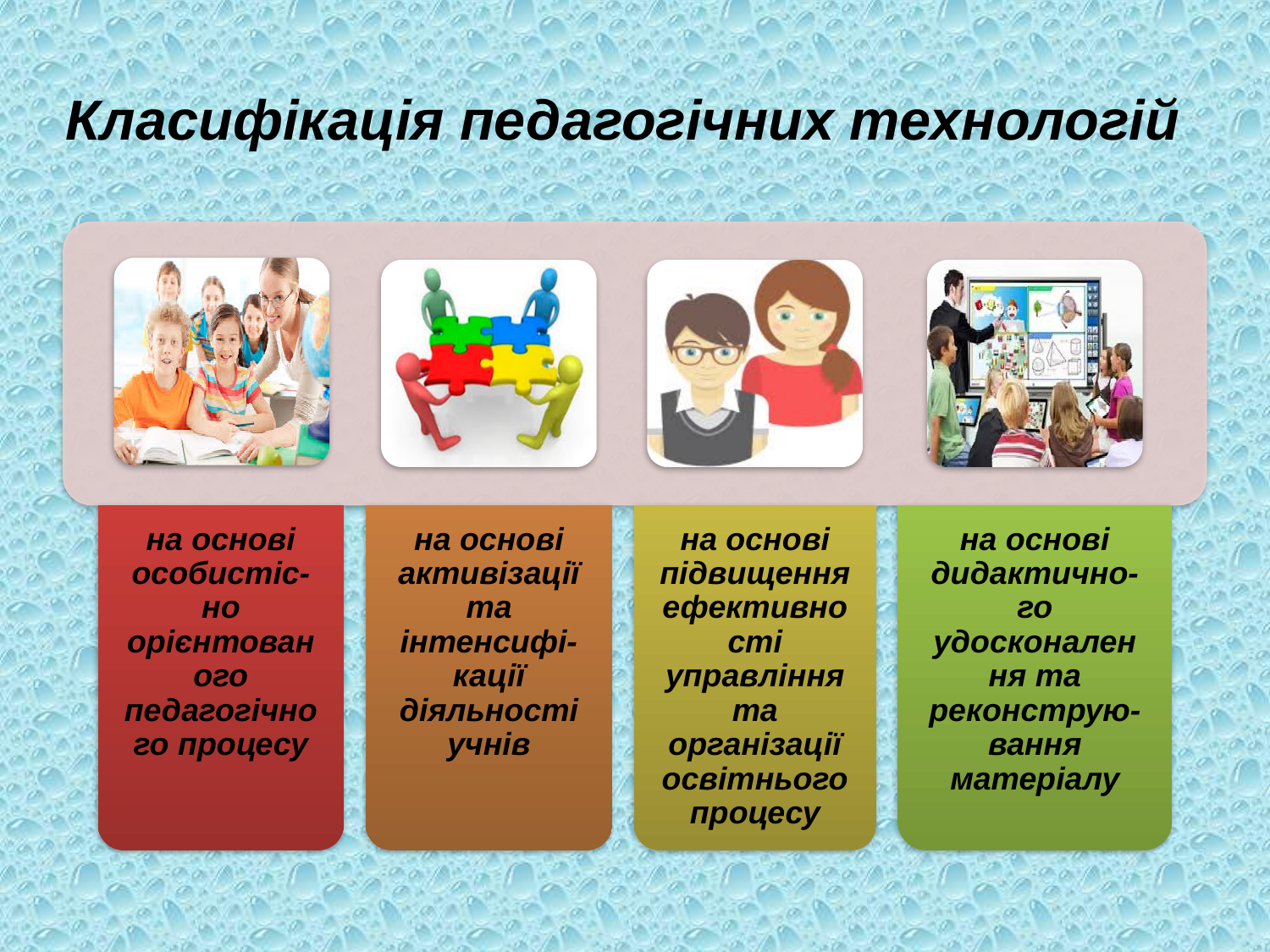

# Класифікація педагогічних технологій
на основі особистіс-но орієнтованого педагогічного процесу
на основі активізації та інтенсифі-кації діяльності учнів
на основі підвищення ефективності управління та організації освітнього процесу
на основі дидактично-го удосконалення та реконструю-вання матеріалу